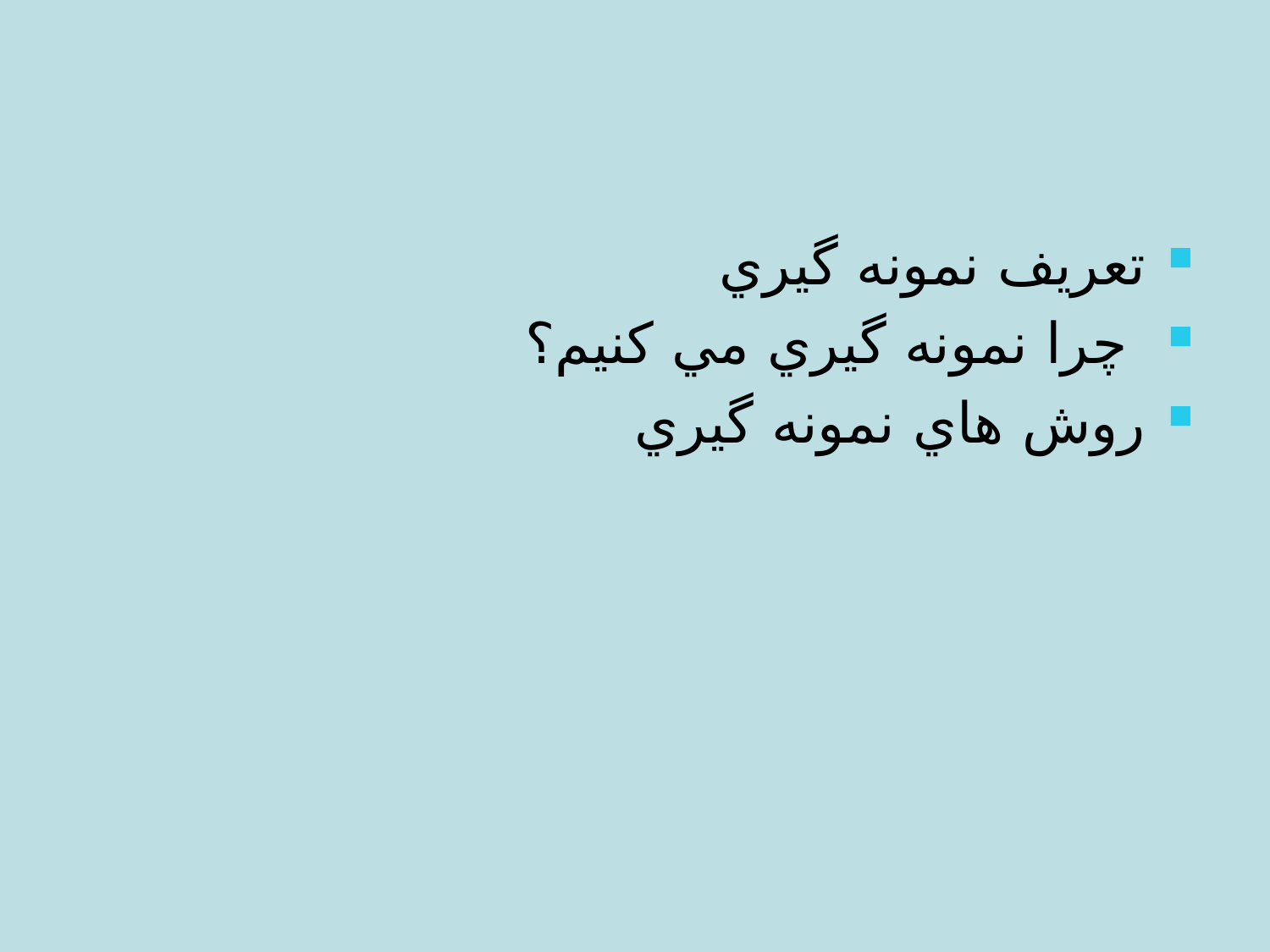

تعريف نمونه گيري
 چرا نمونه گيري مي كنيم؟
روش هاي نمونه گيري